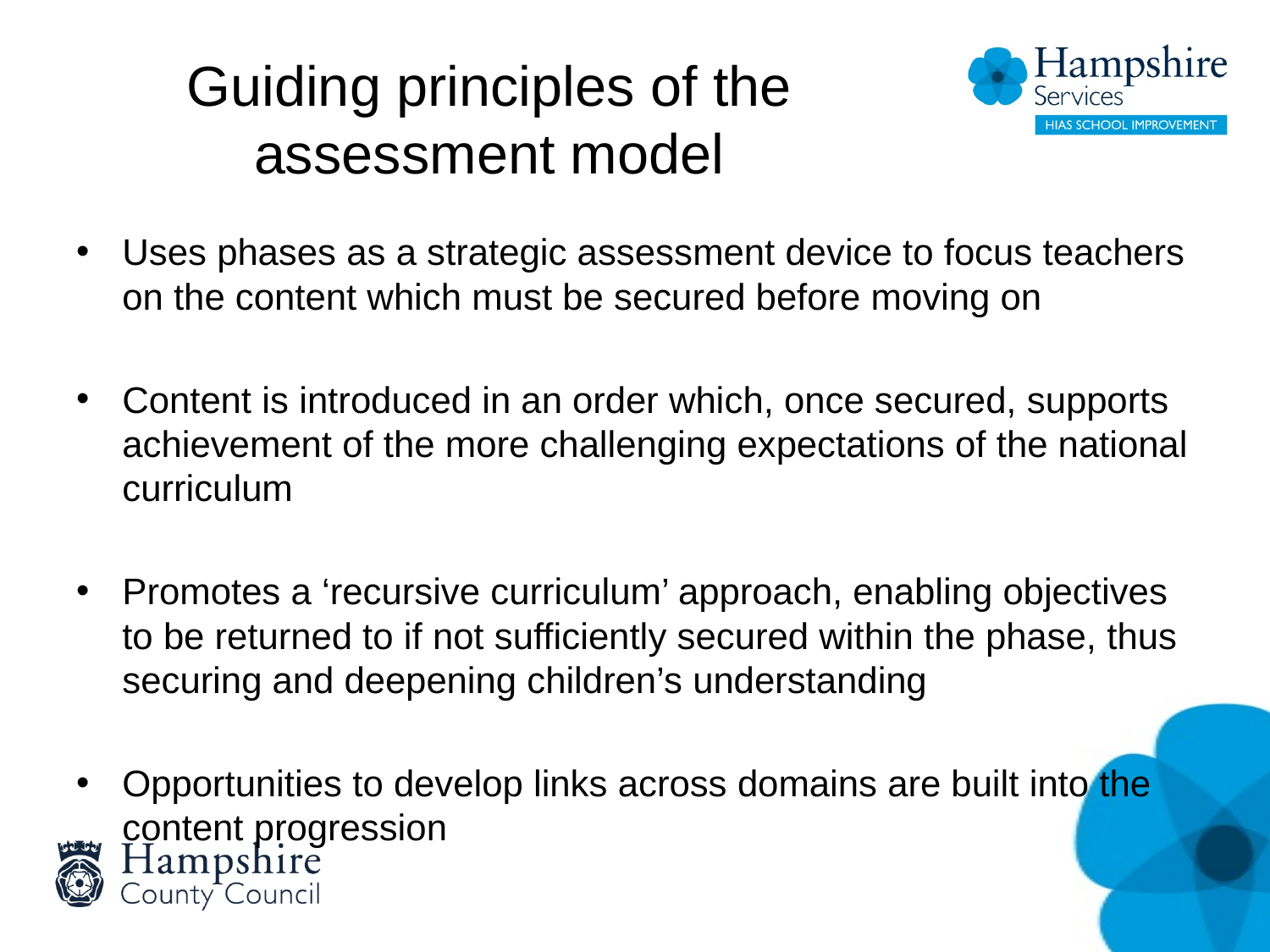

# Guiding principles of the assessment model
Uses phases as a strategic assessment device to focus teachers on the content which must be secured before moving on

Content is introduced in an order which, once secured, supports achievement of the more challenging expectations of the national curriculum

Promotes a ‘recursive curriculum’ approach, enabling objectives to be returned to if not sufficiently secured within the phase, thus securing and deepening children’s understanding

Opportunities to develop links across domains are built into the content progression